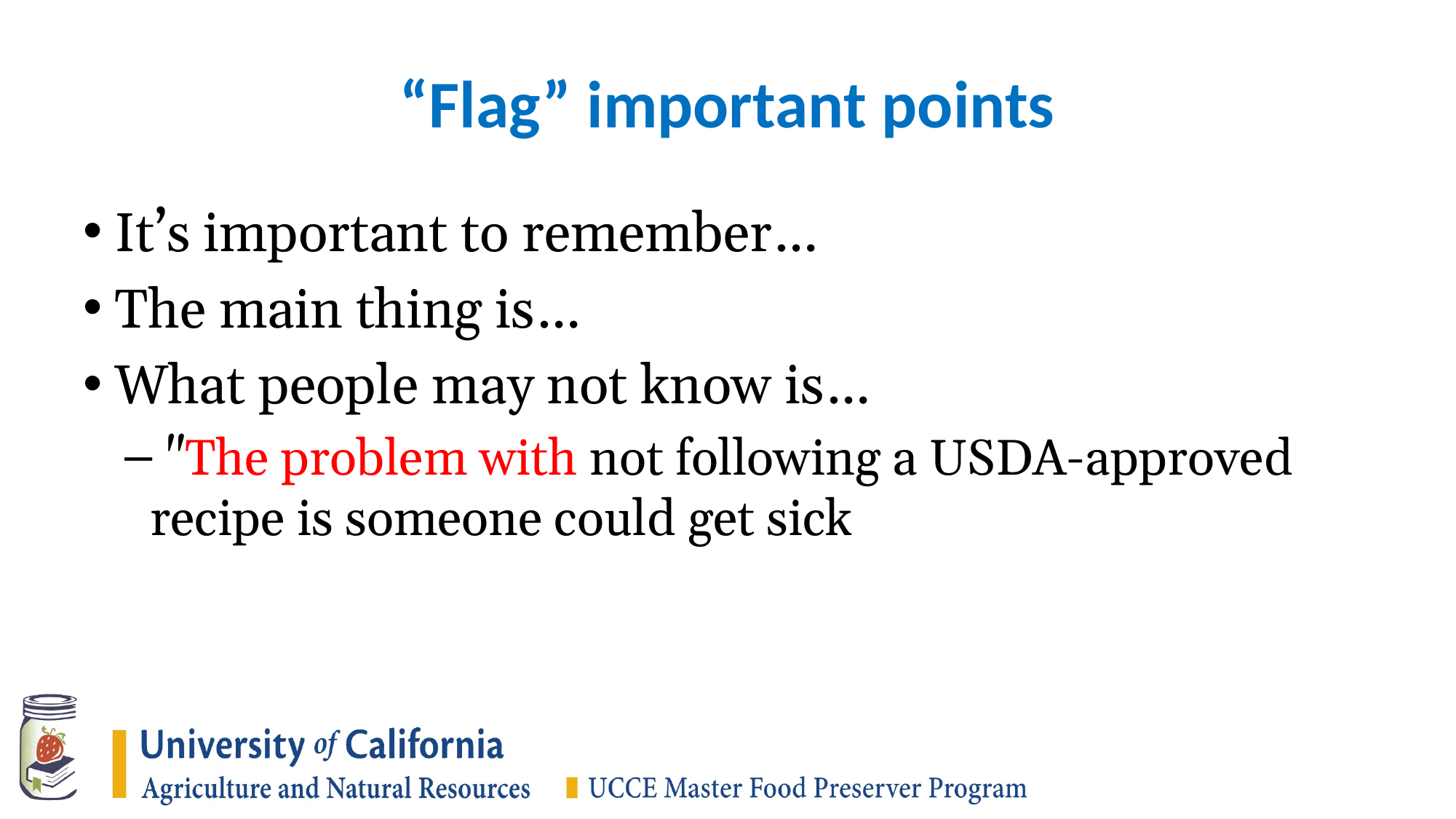

# “Flag” important points
It’s important to remember…
The main thing is…
What people may not know is…
 "The problem with not following a USDA-approved recipe is someone could get sick